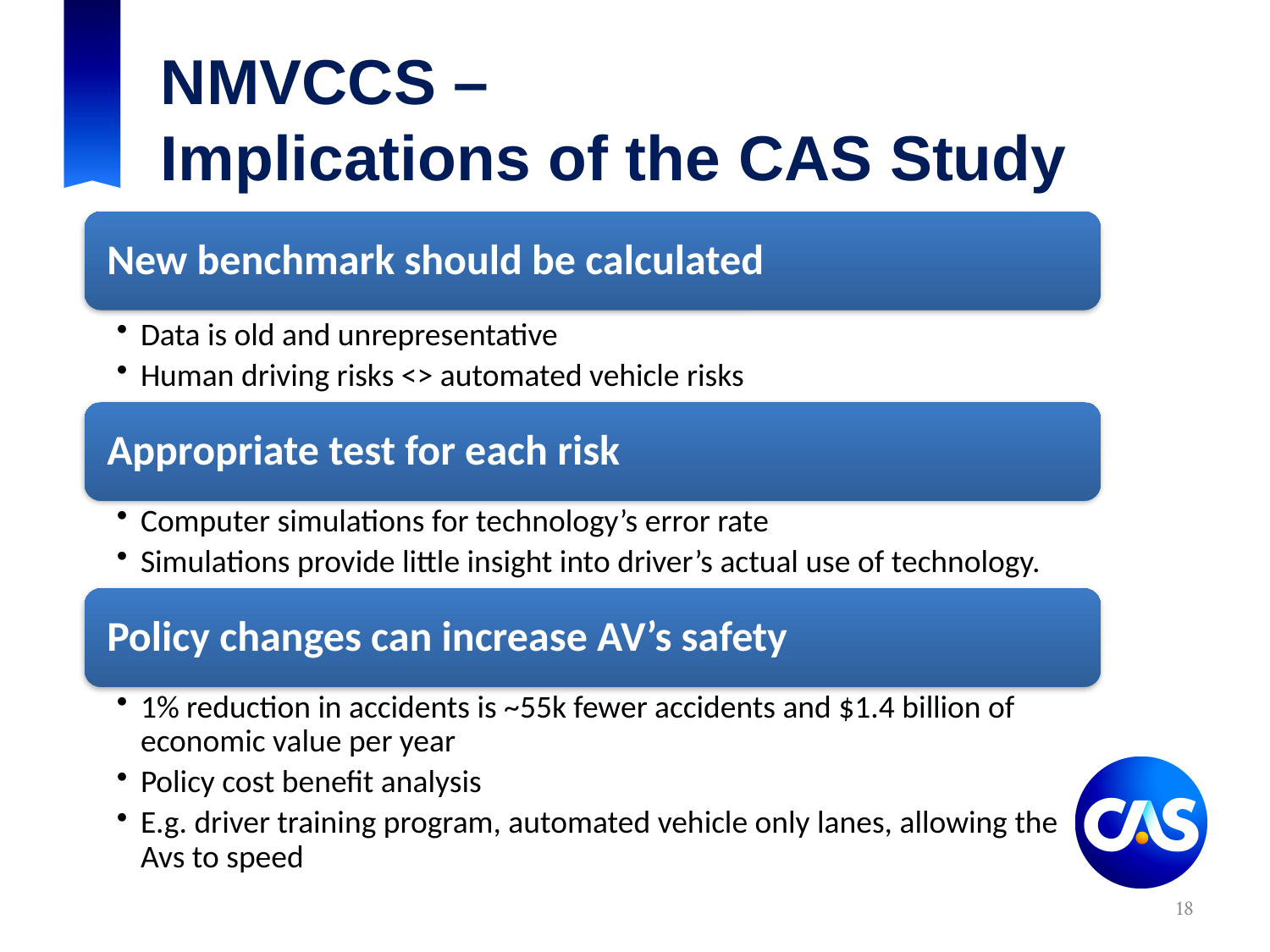

# NMVCCS – Implications of the CAS Study
New benchmark should be calculated
Data is old and unrepresentative
Human driving risks <> automated vehicle risks
Appropriate test for each risk
Computer simulations for technology’s error rate
Simulations provide little insight into driver’s actual use of technology.
Policy changes can increase AV’s safety
1% reduction in accidents is ~55k fewer accidents and $1.4 billion of economic value per year
Policy cost benefit analysis
E.g. driver training program, automated vehicle only lanes, allowing the Avs to speed
18